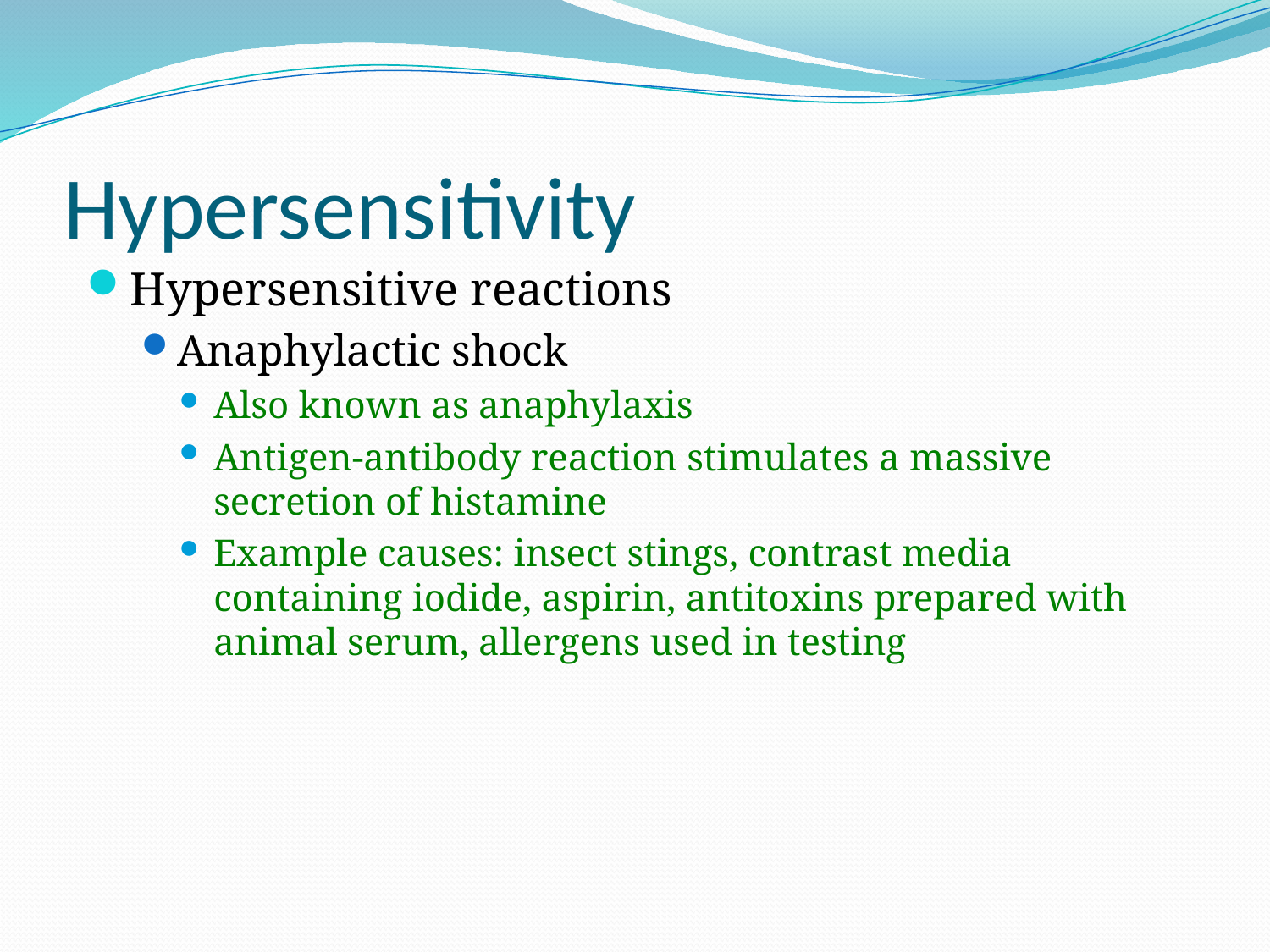

# Hypersensitivity
Hypersensitive reactions
Anaphylactic shock
Also known as anaphylaxis
Antigen-antibody reaction stimulates a massive secretion of histamine
Example causes: insect stings, contrast media containing iodide, aspirin, antitoxins prepared with animal serum, allergens used in testing